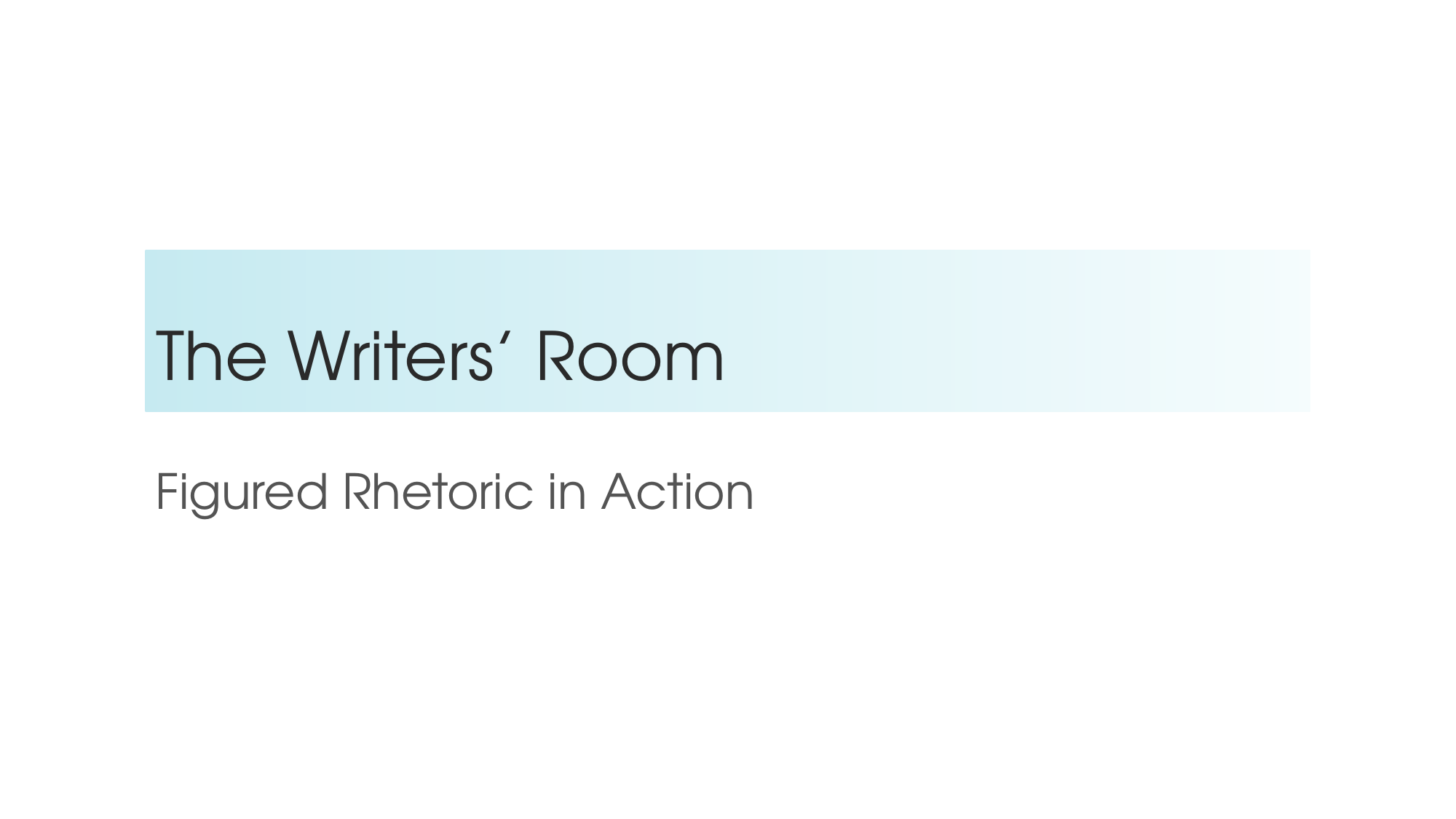

# The Writers’ Room
Figured Rhetoric in Action